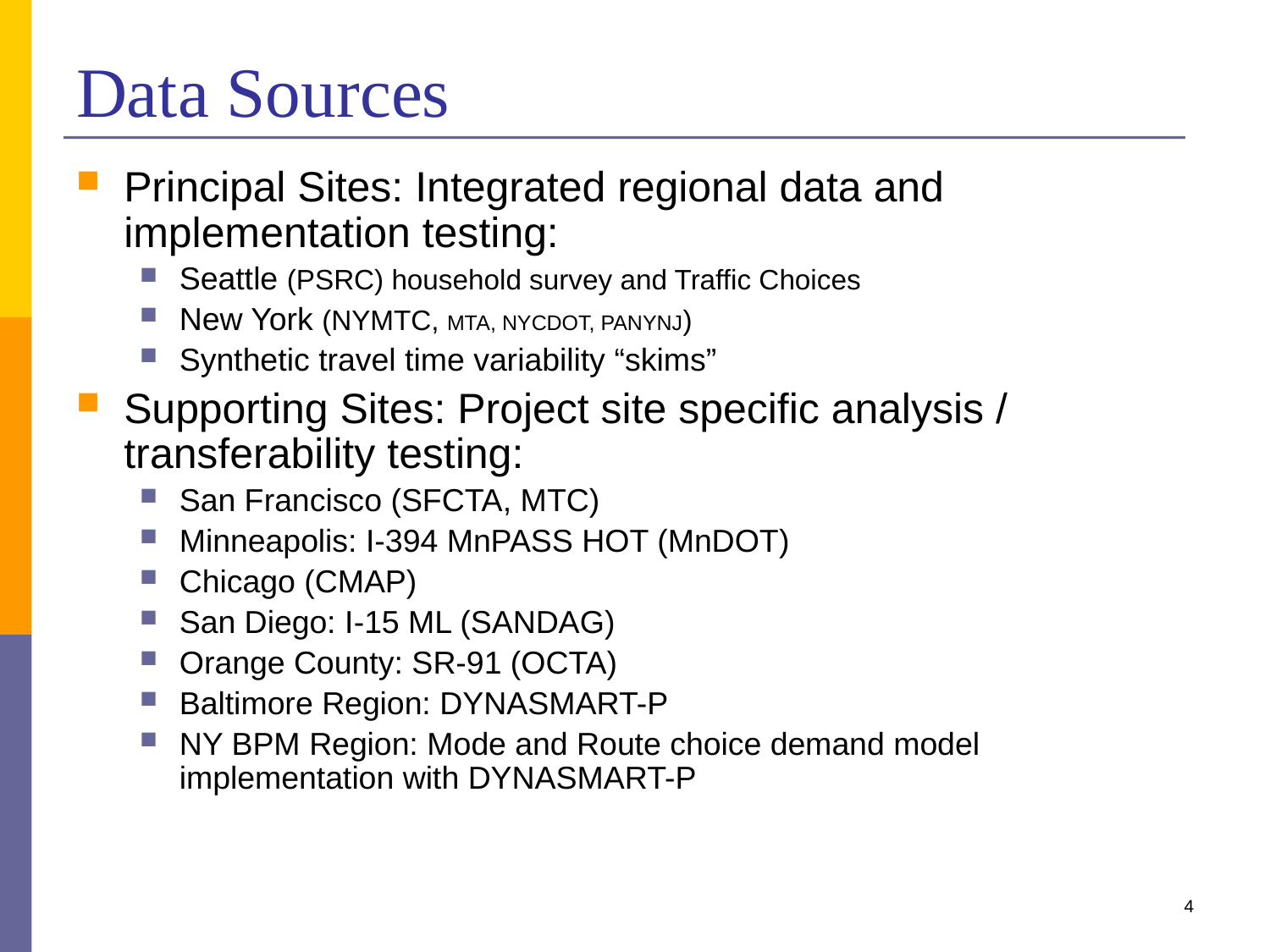

# Data Sources
Principal Sites: Integrated regional data and implementation testing:
Seattle (PSRC) household survey and Traffic Choices
New York (NYMTC, MTA, NYCDOT, PANYNJ)
Synthetic travel time variability “skims”
Supporting Sites: Project site specific analysis / transferability testing:
San Francisco (SFCTA, MTC)
Minneapolis: I-394 MnPASS HOT (MnDOT)
Chicago (CMAP)
San Diego: I-15 ML (SANDAG)
Orange County: SR-91 (OCTA)
Baltimore Region: DYNASMART-P
NY BPM Region: Mode and Route choice demand model implementation with DYNASMART-P

4